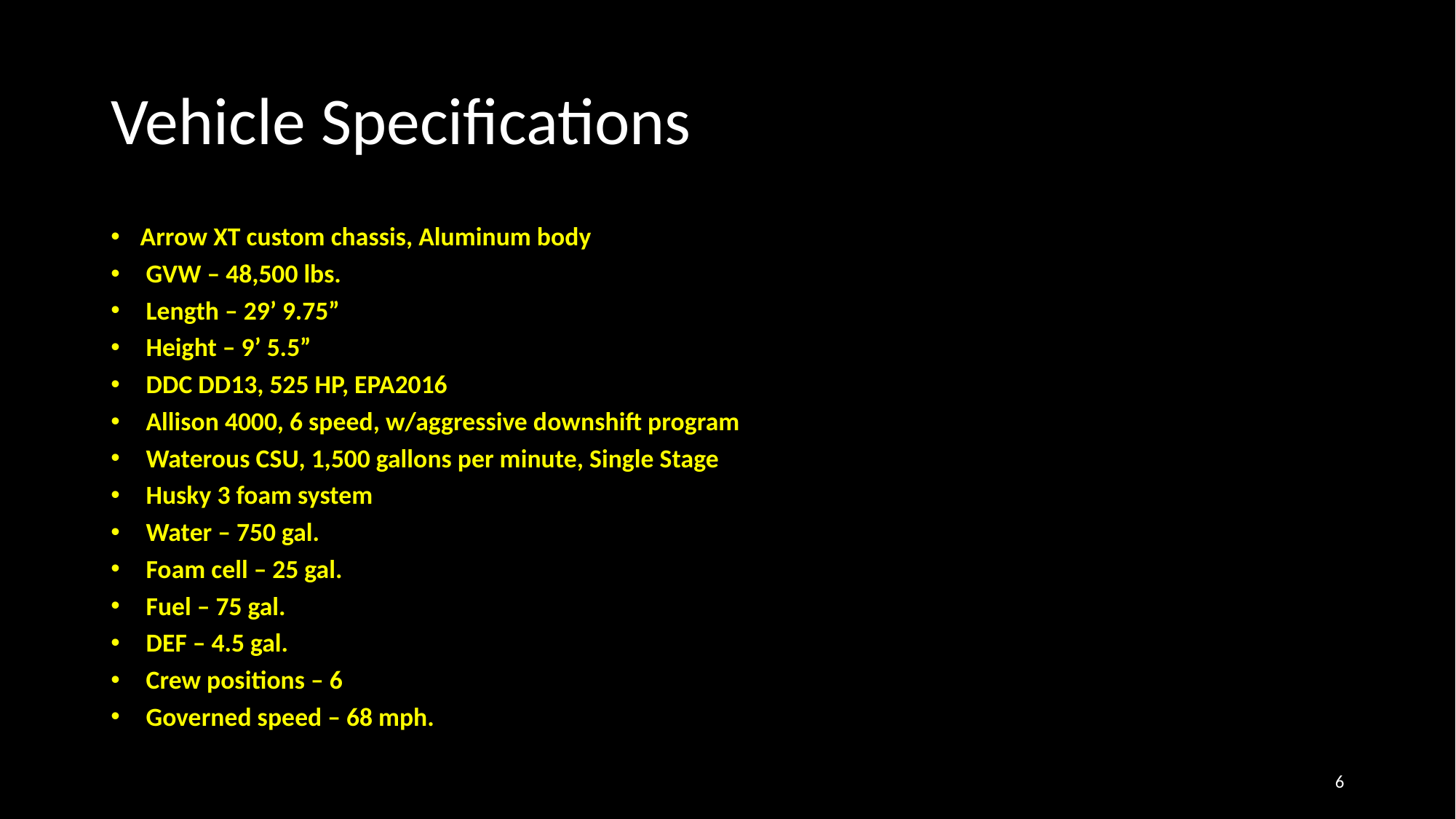

# Vehicle Specifications
Arrow XT custom chassis, Aluminum body
 GVW – 48,500 lbs.
 Length – 29’ 9.75”
 Height – 9’ 5.5”
 DDC DD13, 525 HP, EPA2016
 Allison 4000, 6 speed, w/aggressive downshift program
 Waterous CSU, 1,500 gallons per minute, Single Stage
 Husky 3 foam system
 Water – 750 gal.
 Foam cell – 25 gal.
 Fuel – 75 gal.
 DEF – 4.5 gal.
 Crew positions – 6
 Governed speed – 68 mph.

6